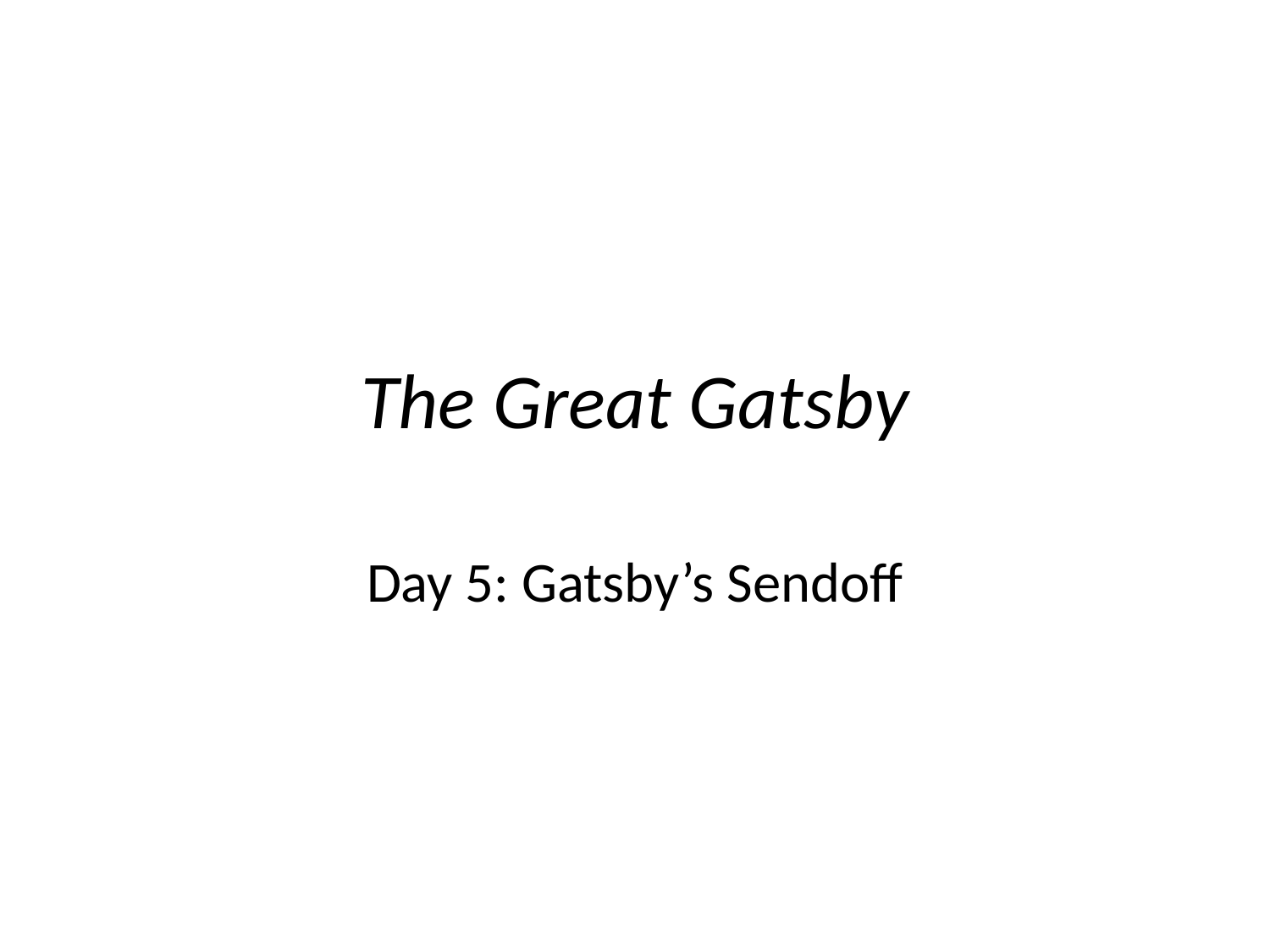

# The Great Gatsby
Day 5: Gatsby’s Sendoff